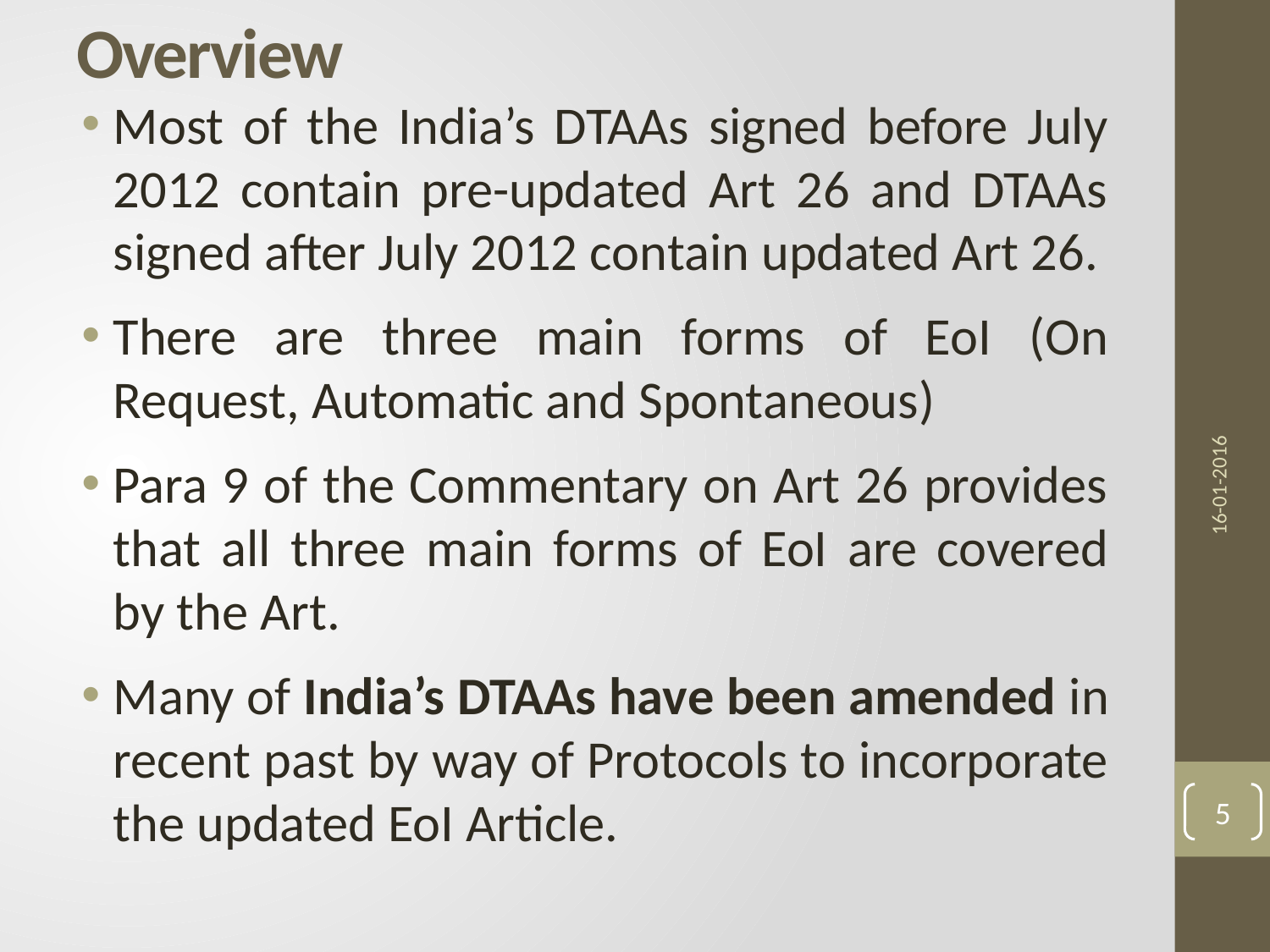

# Overview
Most of the India’s DTAAs signed before July 2012 contain pre-updated Art 26 and DTAAs signed after July 2012 contain updated Art 26.
There are three main forms of EoI (On Request, Automatic and Spontaneous)
Para 9 of the Commentary on Art 26 provides that all three main forms of EoI are covered by the Art.
Many of India’s DTAAs have been amended in recent past by way of Protocols to incorporate the updated EoI Article.

16-01-2016
5